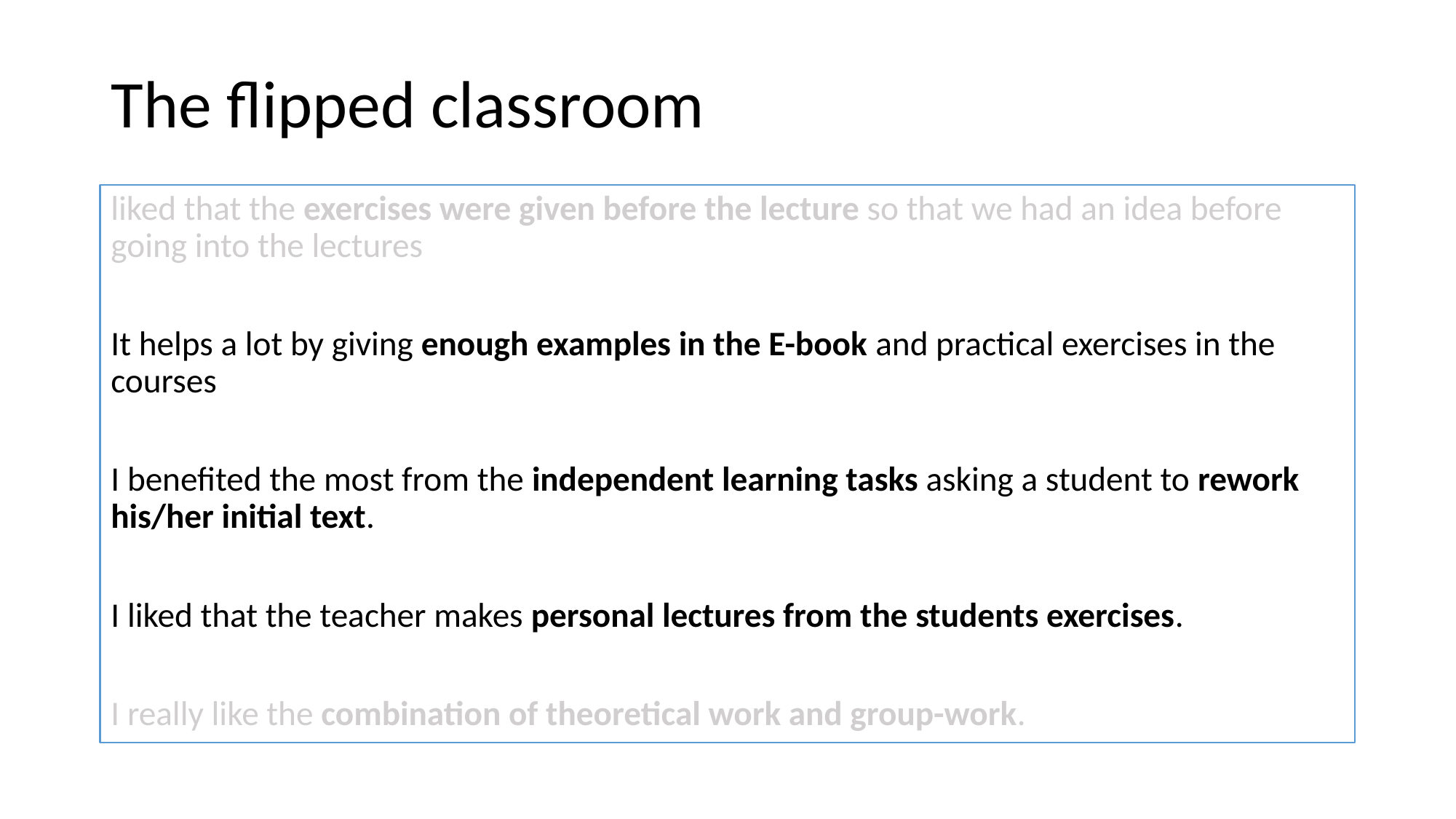

# The flipped classroom
liked that the exercises were given before the lecture so that we had an idea before going into the lectures

It helps a lot by giving enough examples in the E-book and practical exercises in the courses

I benefited the most from the independent learning tasks asking a student to rework his/her initial text.

I liked that the teacher makes personal lectures from the students exercises.

I really like the combination of theoretical work and group-work.